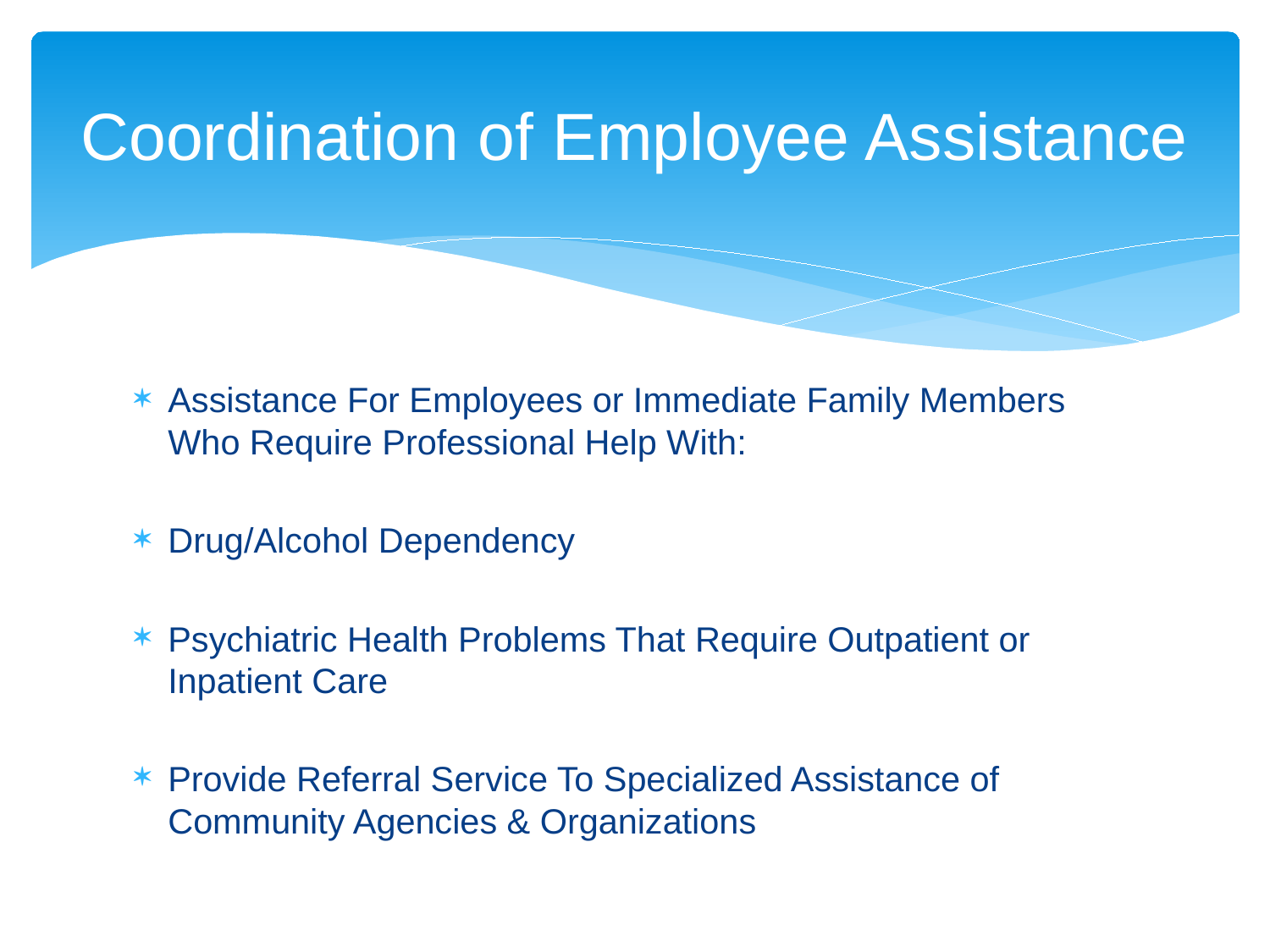

# Coordination of Employee Assistance
Assistance For Employees or Immediate Family Members Who Require Professional Help With:

Drug/Alcohol Dependency

Psychiatric Health Problems That Require Outpatient or Inpatient Care

Provide Referral Service To Specialized Assistance of Community Agencies & Organizations